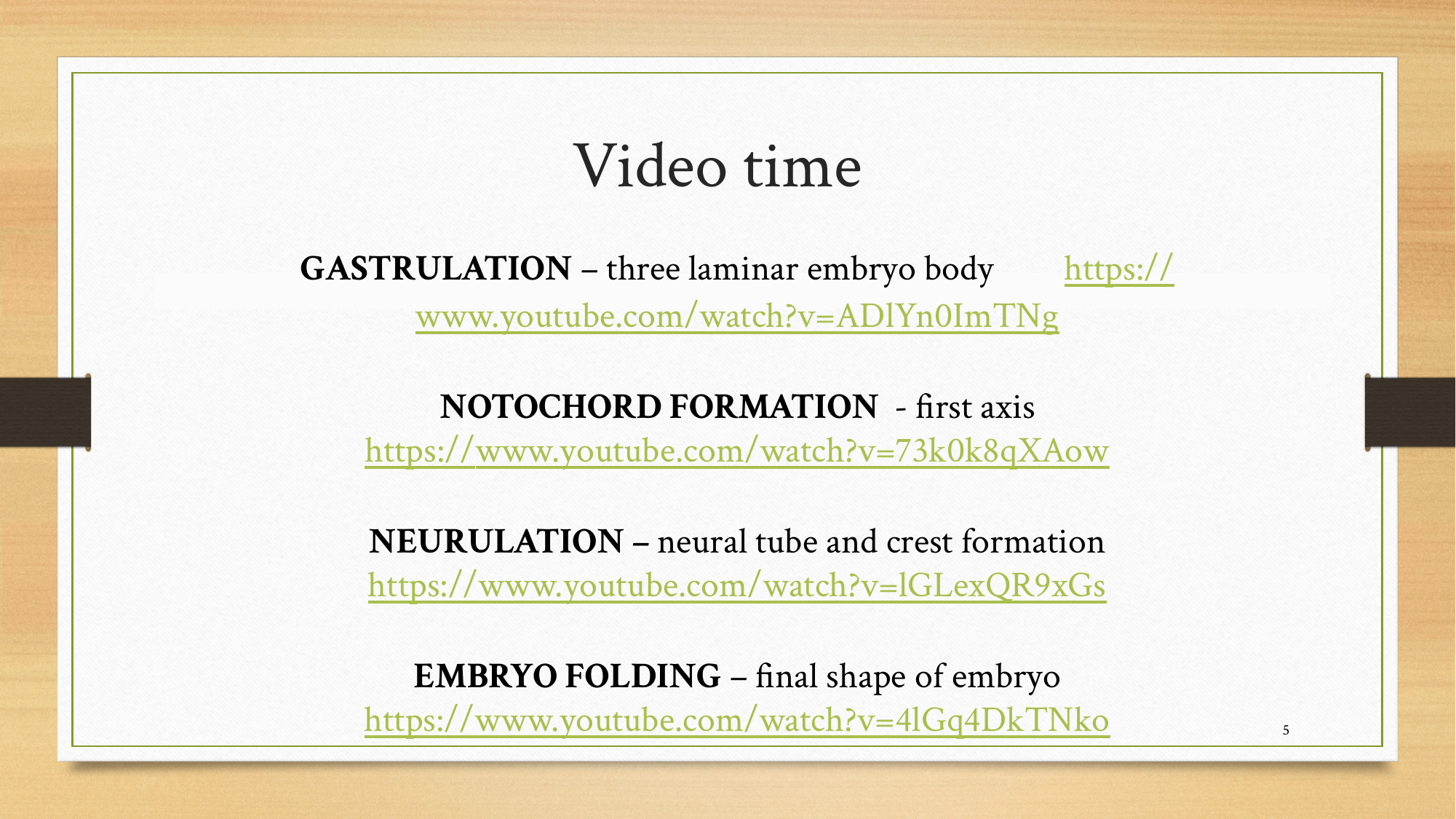

# Video time
GASTRULATION – three laminar embryo body	https://www.youtube.com/watch?v=ADlYn0ImTNg

NOTOCHORD FORMATION  - first axis
https://www.youtube.com/watch?v=73k0k8qXAow

NEURULATION – neural tube and crest formation
https://www.youtube.com/watch?v=lGLexQR9xGs

EMBRYO FOLDING – final shape of embryo
https://www.youtube.com/watch?v=4lGq4DkTNko

5